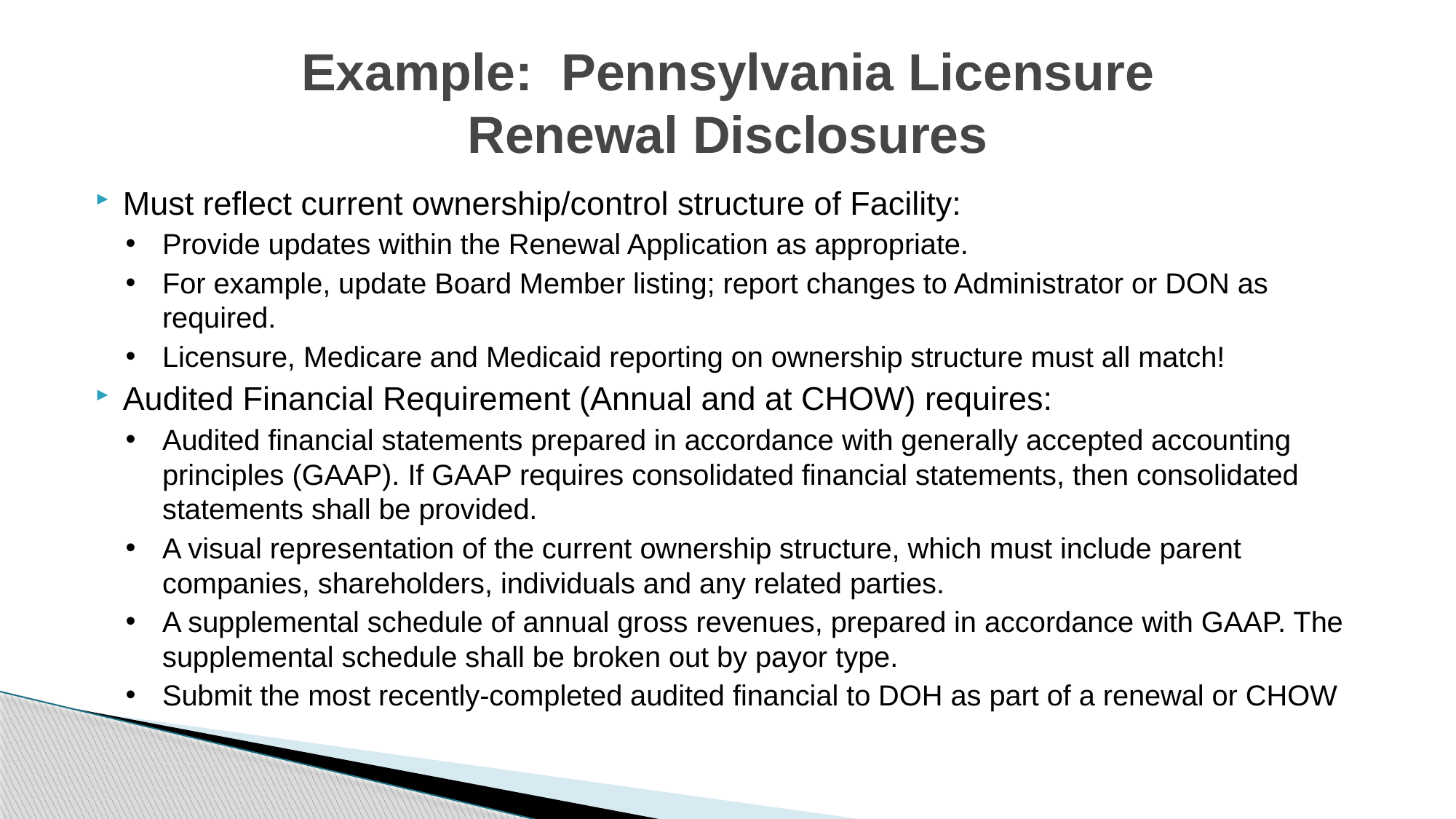

# Example:  Pennsylvania Licensure Renewal Disclosures
Must reflect current ownership/control structure of Facility:
Provide updates within the Renewal Application as appropriate.
For example, update Board Member listing; report changes to Administrator or DON as required.
Licensure, Medicare and Medicaid reporting on ownership structure must all match!
Audited Financial Requirement (Annual and at CHOW) requires:
Audited financial statements prepared in accordance with generally accepted accounting principles (GAAP). If GAAP requires consolidated financial statements, then consolidated statements shall be provided.
A visual representation of the current ownership structure, which must include parent companies, shareholders, individuals and any related parties.
A supplemental schedule of annual gross revenues, prepared in accordance with GAAP. The supplemental schedule shall be broken out by payor type.
Submit the most recently-completed audited financial to DOH as part of a renewal or CHOW